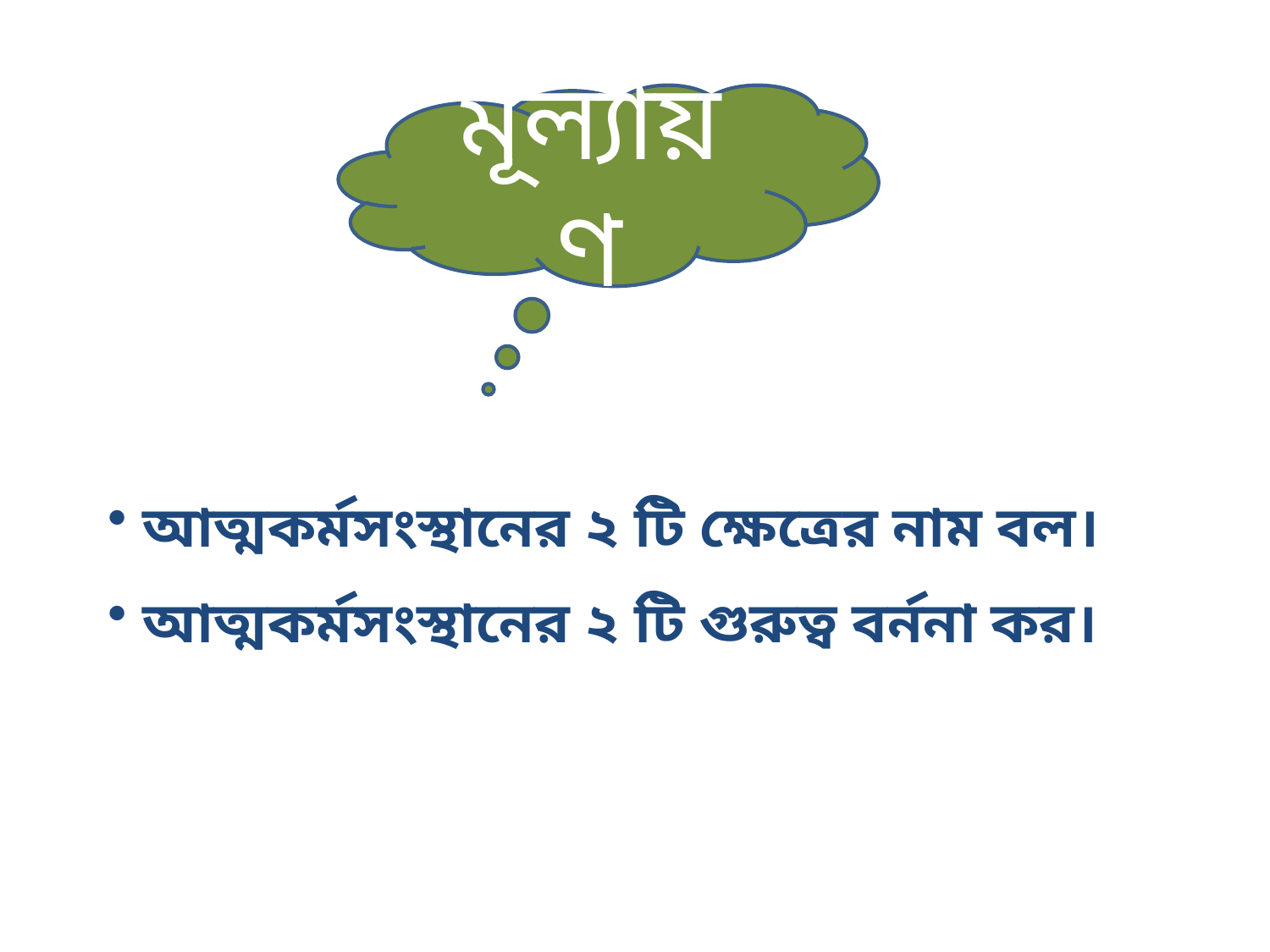

মূল্যায়ণ
 আত্মকর্মসংস্থানের ২ টি ক্ষেত্রের নাম বল।
 আত্মকর্মসংস্থানের ২ টি গুরুত্ব বর্ননা কর।